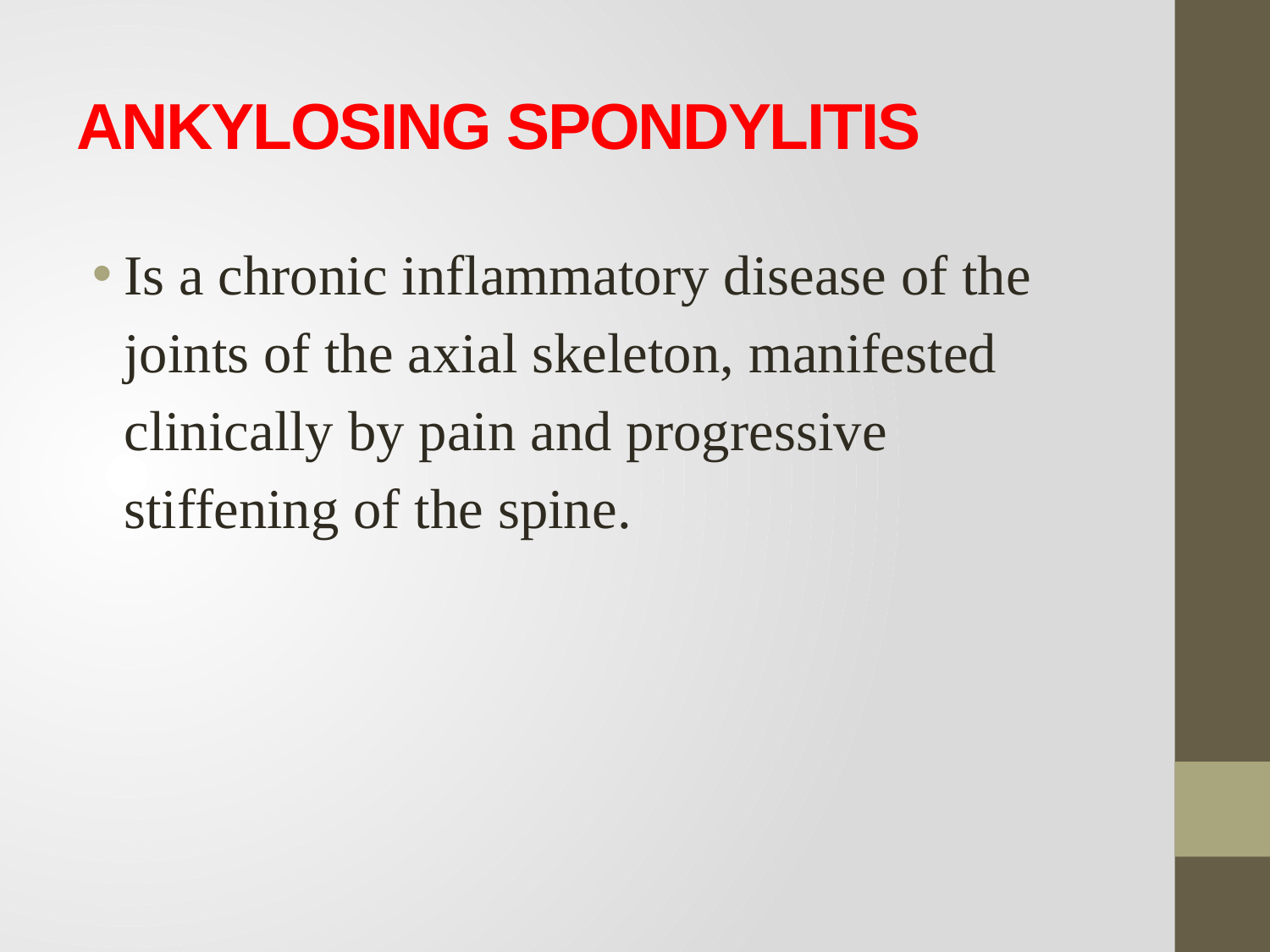

# ANKYLOSING SPONDYLITIS
Is a chronic inflammatory disease of the joints of the axial skeleton, manifested clinically by pain and progressive stiffening of the spine.